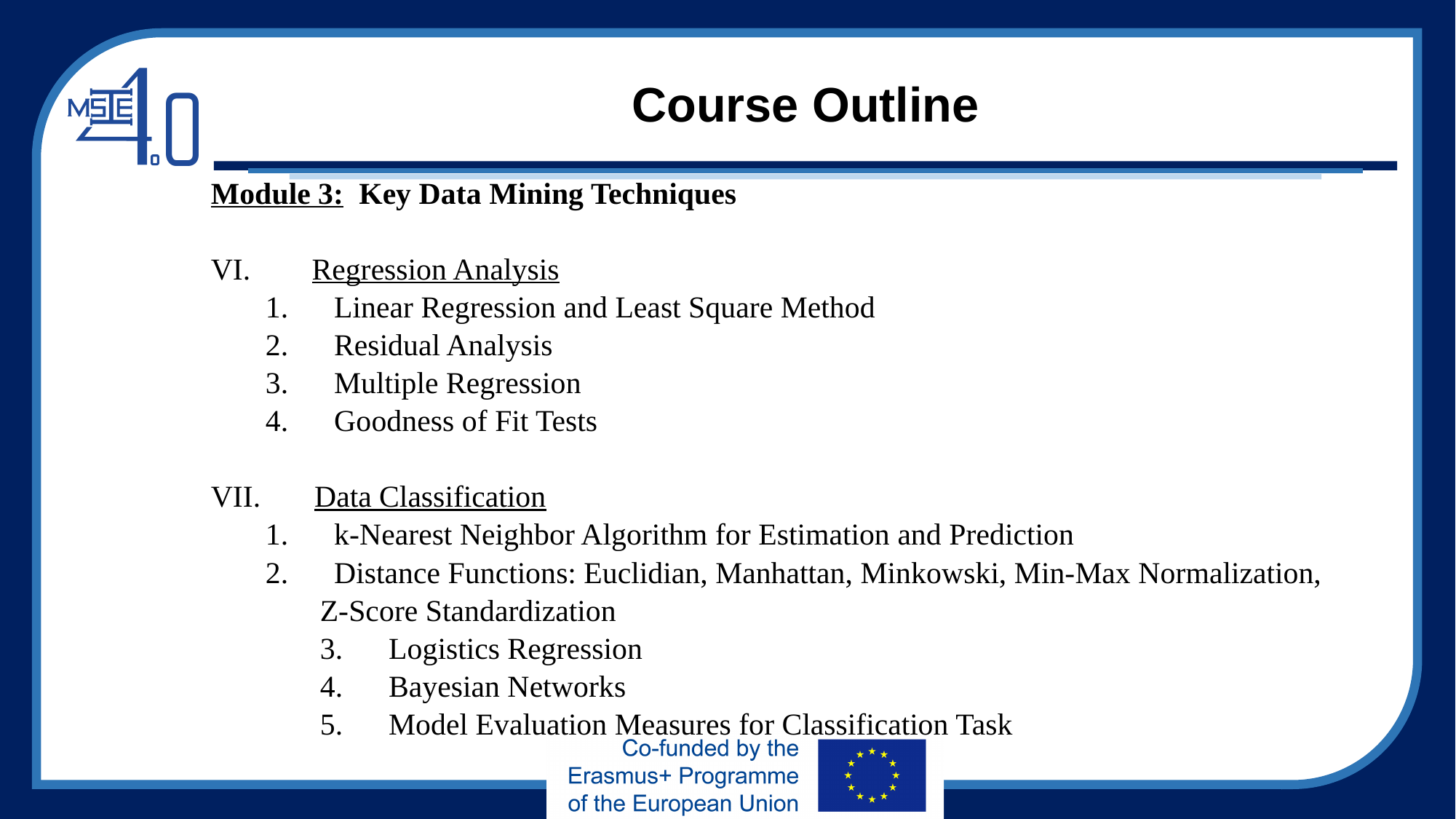

# Course Outline
Module 3:  Key Data Mining Techniques

VI.        Regression Analysis
1.      Linear Regression and Least Square Method
2.      Residual Analysis
3.      Multiple Regression
4.      Goodness of Fit Tests

VII.       Data Classification
1.      k-Nearest Neighbor Algorithm for Estimation and Prediction
2.      Distance Functions: Euclidian, Manhattan, Minkowski, Min-Max Normalization,
Z-Score Standardization
3.      Logistics Regression
4.      Bayesian Networks
5.      Model Evaluation Measures for Classification Task